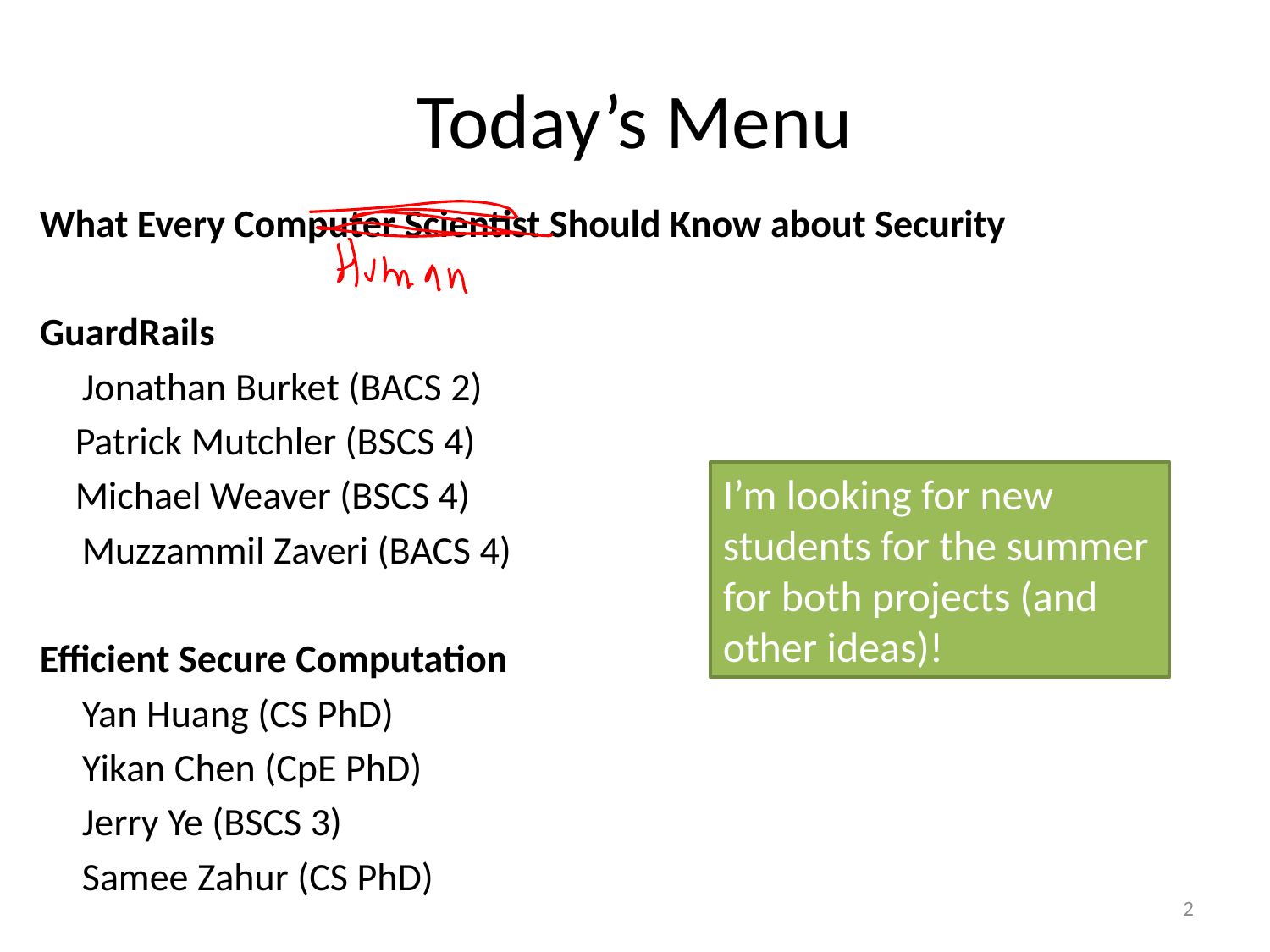

# Today’s Menu
What Every Computer Scientist Should Know about Security

GuardRails
	Jonathan Burket (BACS 2)
    Patrick Mutchler (BSCS 4)
    Michael Weaver (BSCS 4)
	Muzzammil Zaveri (BACS 4)

Efficient Secure Computation
	Yan Huang (CS PhD)
	Yikan Chen (CpE PhD)
	Jerry Ye (BSCS 3)
	Samee Zahur (CS PhD)
I’m looking for new students for the summer for both projects (and other ideas)!
2